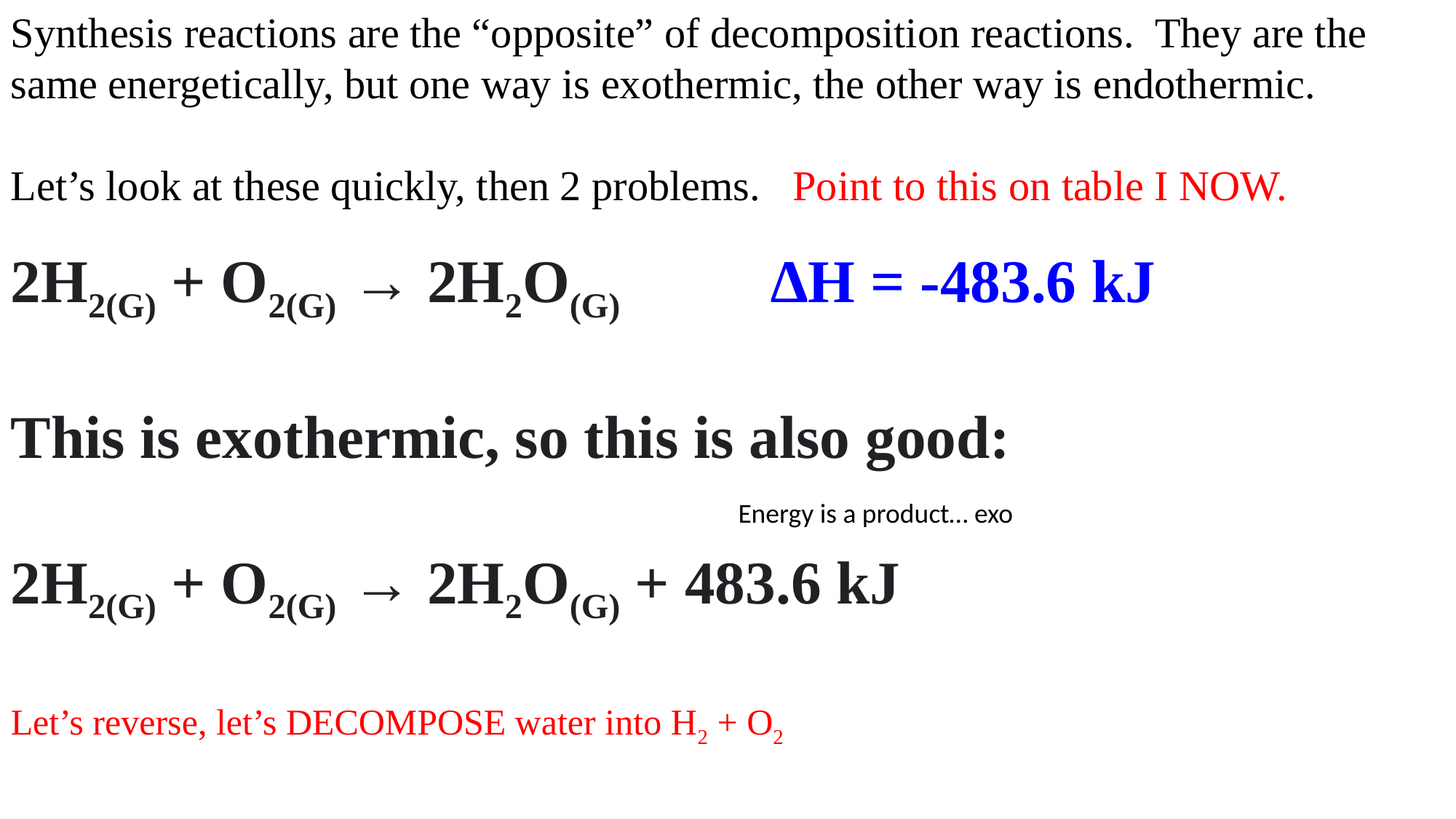

Synthesis reactions are the “opposite” of decomposition reactions.  They are the same energetically, but one way is exothermic, the other way is endothermic.

Let’s look at these quickly, then 2 problems.   Point to this on table I NOW.

2H2(G) + O2(G) → 2H2O(G)          ∆H = -483.6 kJ
This is exothermic, so this is also good:

2H2(G) + O2(G) → 2H2O(G) + 483.6 kJ

Let’s reverse, let’s DECOMPOSE water into H2 + O2
Energy is a product… exo